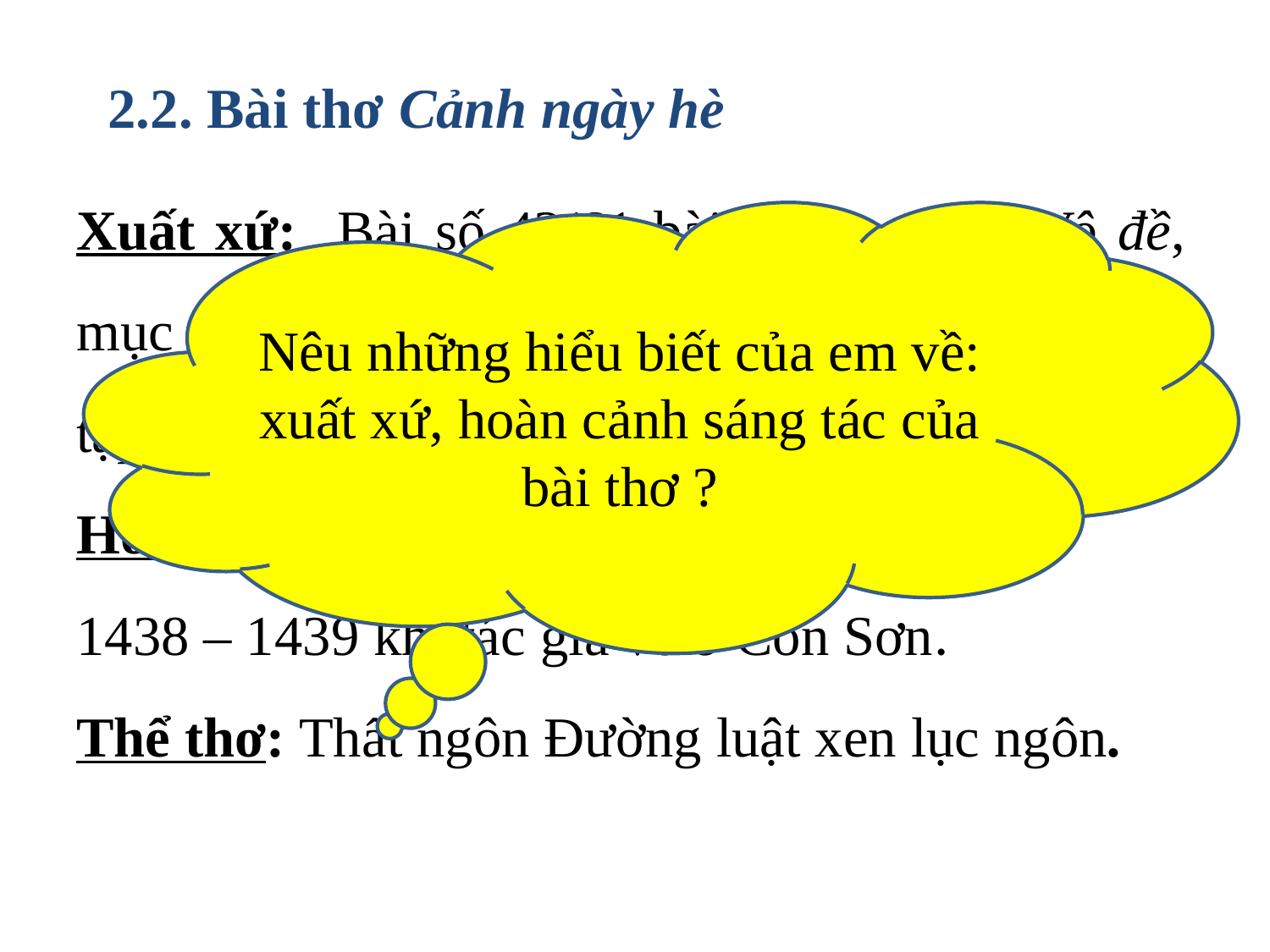

2.2. Bài thơ Cảnh ngày hè
Xuất xứ:  Bài số 43/61 bài, thuộc phần Vô đề, mục “Bảo kính cảnh giới” trong “Quốc âm thi tập”.
Hoàn cảnh sáng tác: Khoảng những năm
1438 – 1439 khi tác giả về ở Côn Sơn.
Thể thơ: Thất ngôn Đường luật xen lục ngôn.

Nêu những hiểu biết của em về:
xuất xứ, hoàn cảnh sáng tác của bài thơ ?